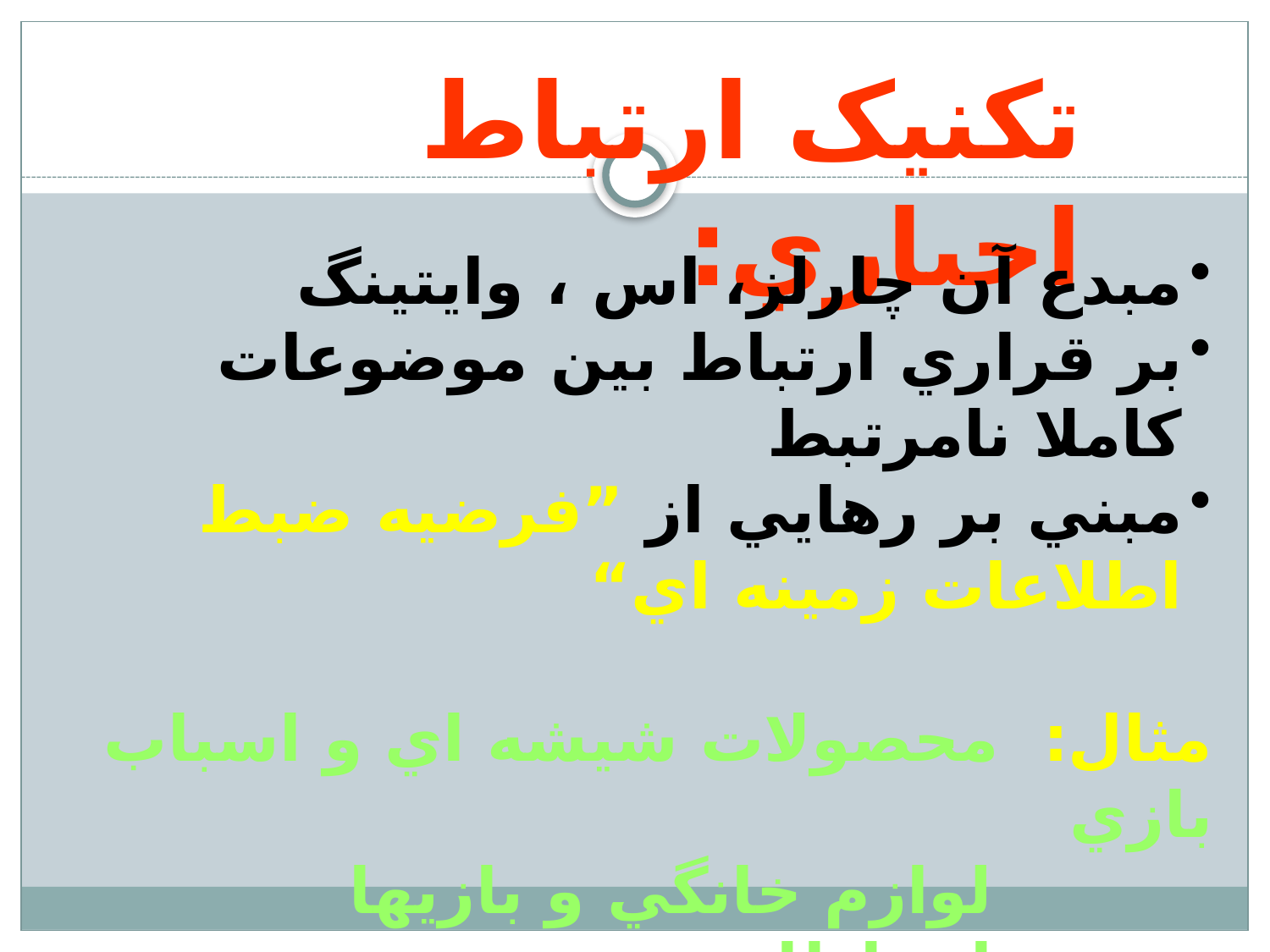

تکنيک ارتباط اجباري:
مبدع آن چارلز، اس ، وايتينگ
بر قراري ارتباط بين موضوعات کاملا نامرتبط
مبني بر رهايي از ”فرضيه ضبط اطلاعات زمينه اي“

مثال:  محصولات شيشه اي و اسباب بازي
          لوازم خانگي و بازيها
          ارتباطات و پنير
          دستگاه زيراکس و بوها